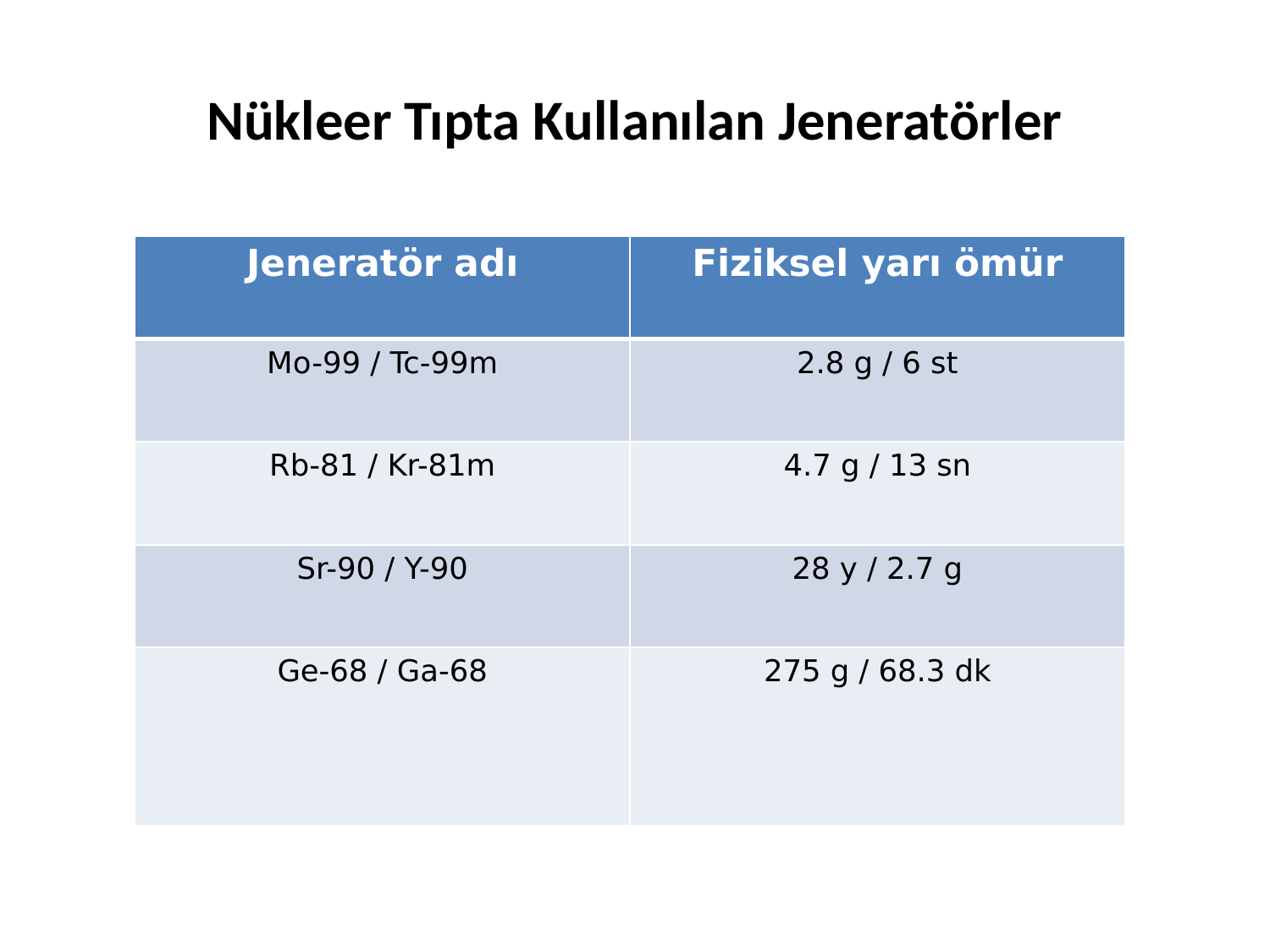

Nükleer Tıpta Kullanılan Jeneratörler
| Jeneratör adı | Fiziksel yarı ömür |
| --- | --- |
| Mo-99 / Tc-99m | 2.8 g / 6 st |
| Rb-81 / Kr-81m | 4.7 g / 13 sn |
| Sr-90 / Y-90 | 28 y / 2.7 g |
| Ge-68 / Ga-68 | 275 g / 68.3 dk |